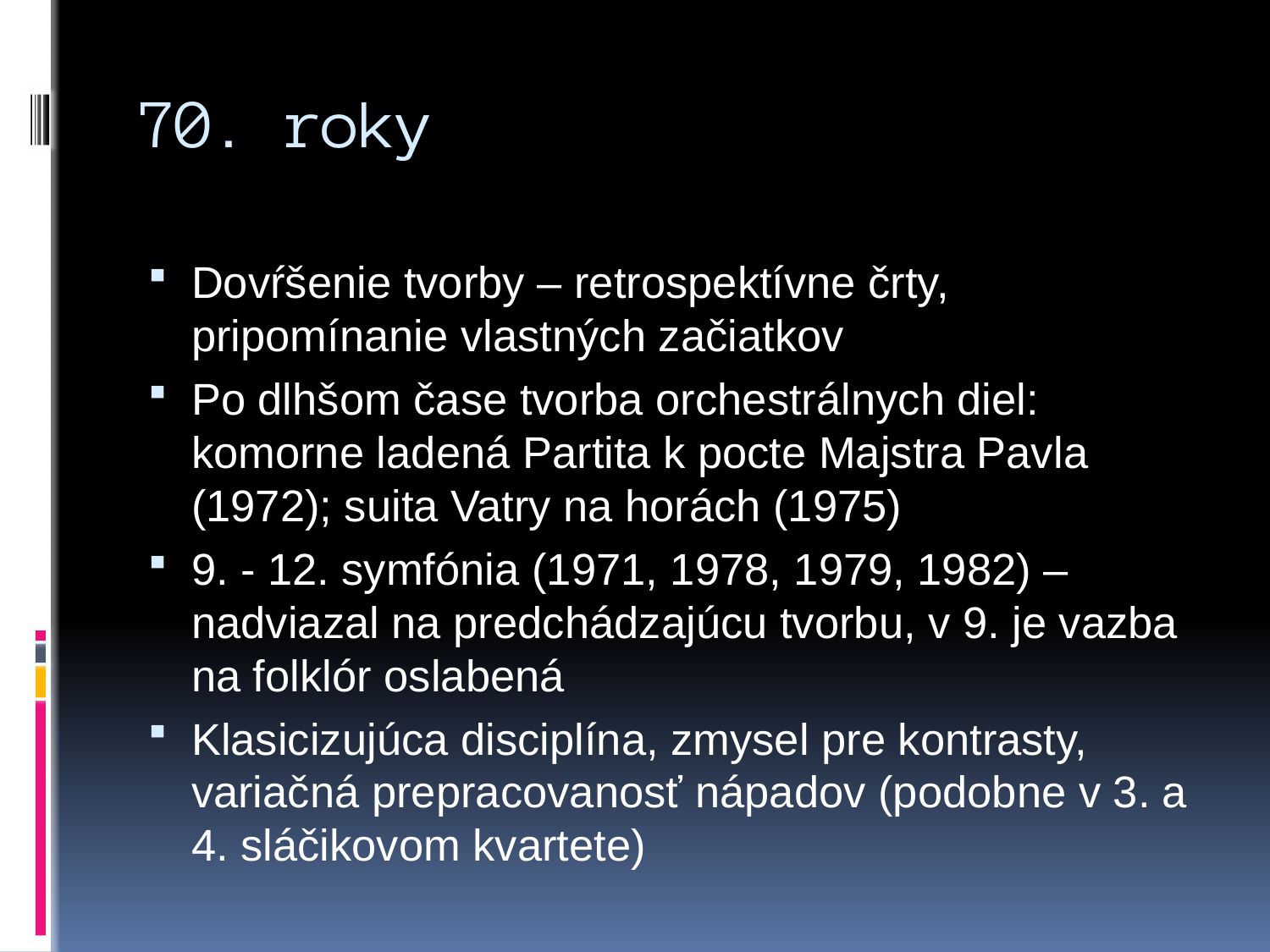

# 70. roky
Dovŕšenie tvorby – retrospektívne črty, pripomínanie vlastných začiatkov
Po dlhšom čase tvorba orchestrálnych diel: komorne ladená Partita k pocte Majstra Pavla (1972); suita Vatry na horách (1975)
9. - 12. symfónia (1971, 1978, 1979, 1982) – nadviazal na predchádzajúcu tvorbu, v 9. je vazba na folklór oslabená
Klasicizujúca disciplína, zmysel pre kontrasty, variačná prepracovanosť nápadov (podobne v 3. a 4. sláčikovom kvartete)